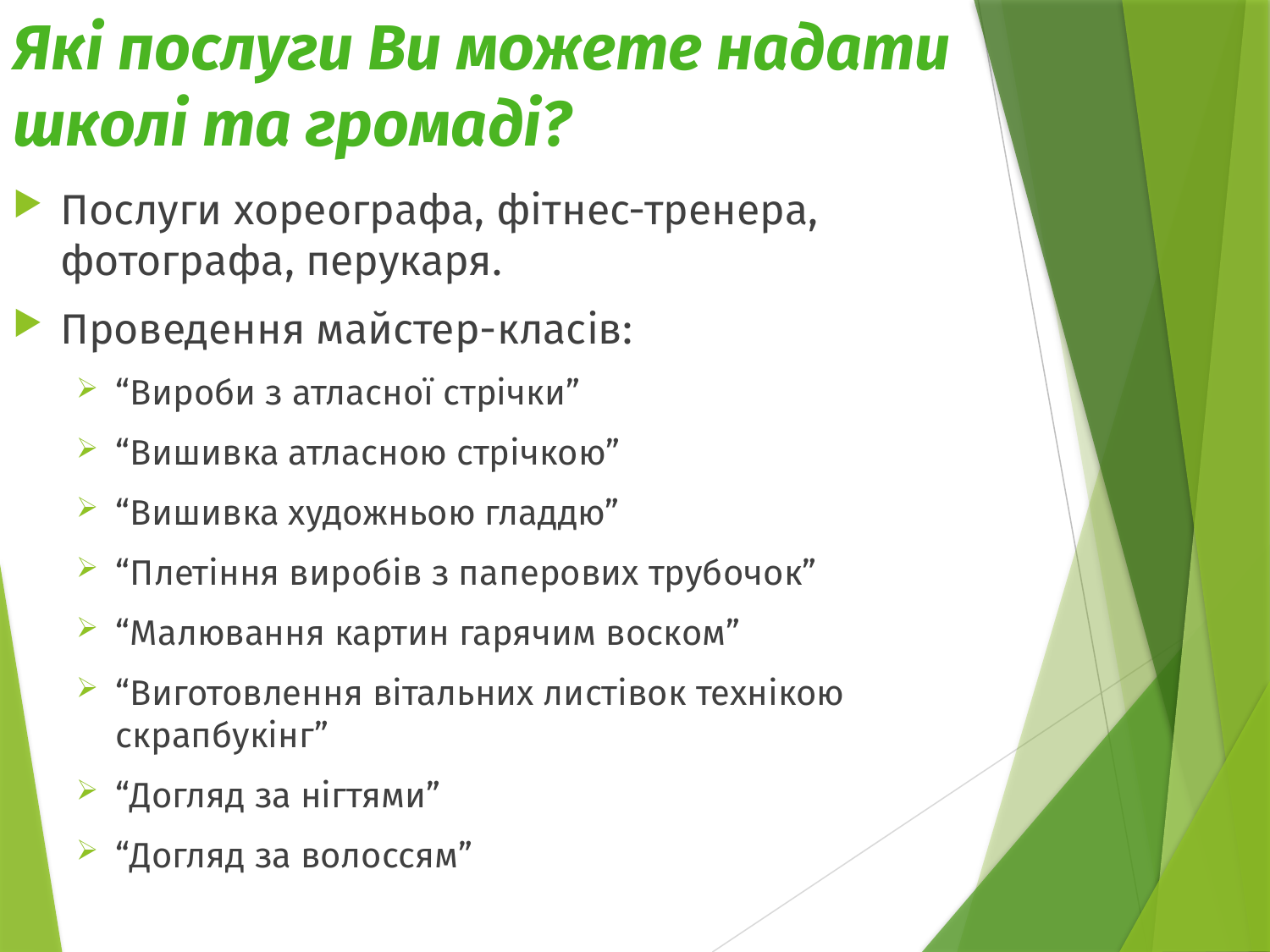

# Які послуги Ви можете надати школі та громаді?
Послуги хореографа, фітнес-тренера, фотографа, перукаря.
Проведення майстер-класів:
“Вироби з атласної стрічки”
“Вишивка атласною стрічкою”
“Вишивка художньою гладдю”
“Плетіння виробів з паперових трубочок”
“Малювання картин гарячим воском”
“Виготовлення вітальних листівок технікою скрапбукінг”
“Догляд за нігтями”
“Догляд за волоссям”